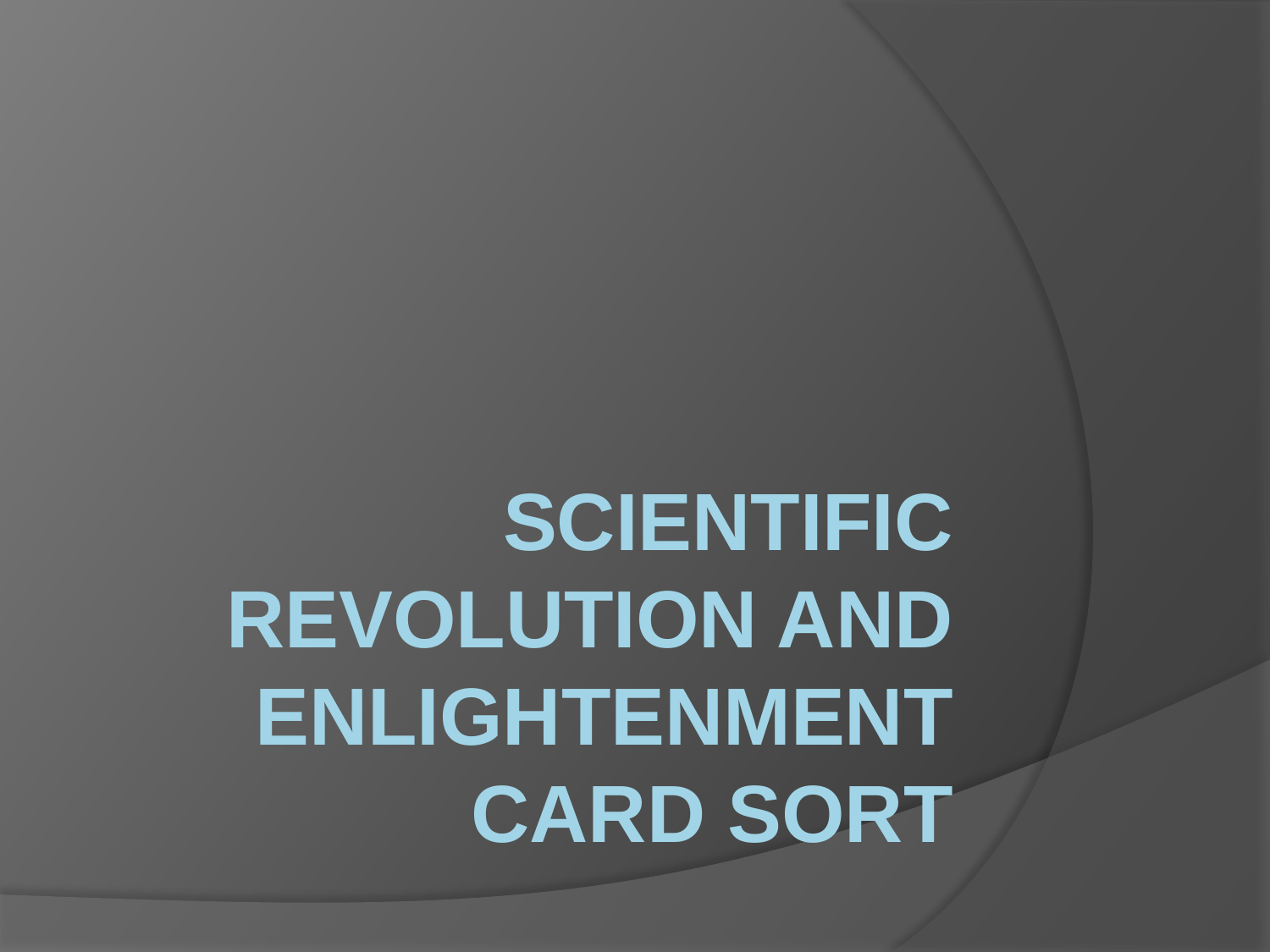

# Scientific REVOLUTION AND ENLIGHTENMENT CARD SORT